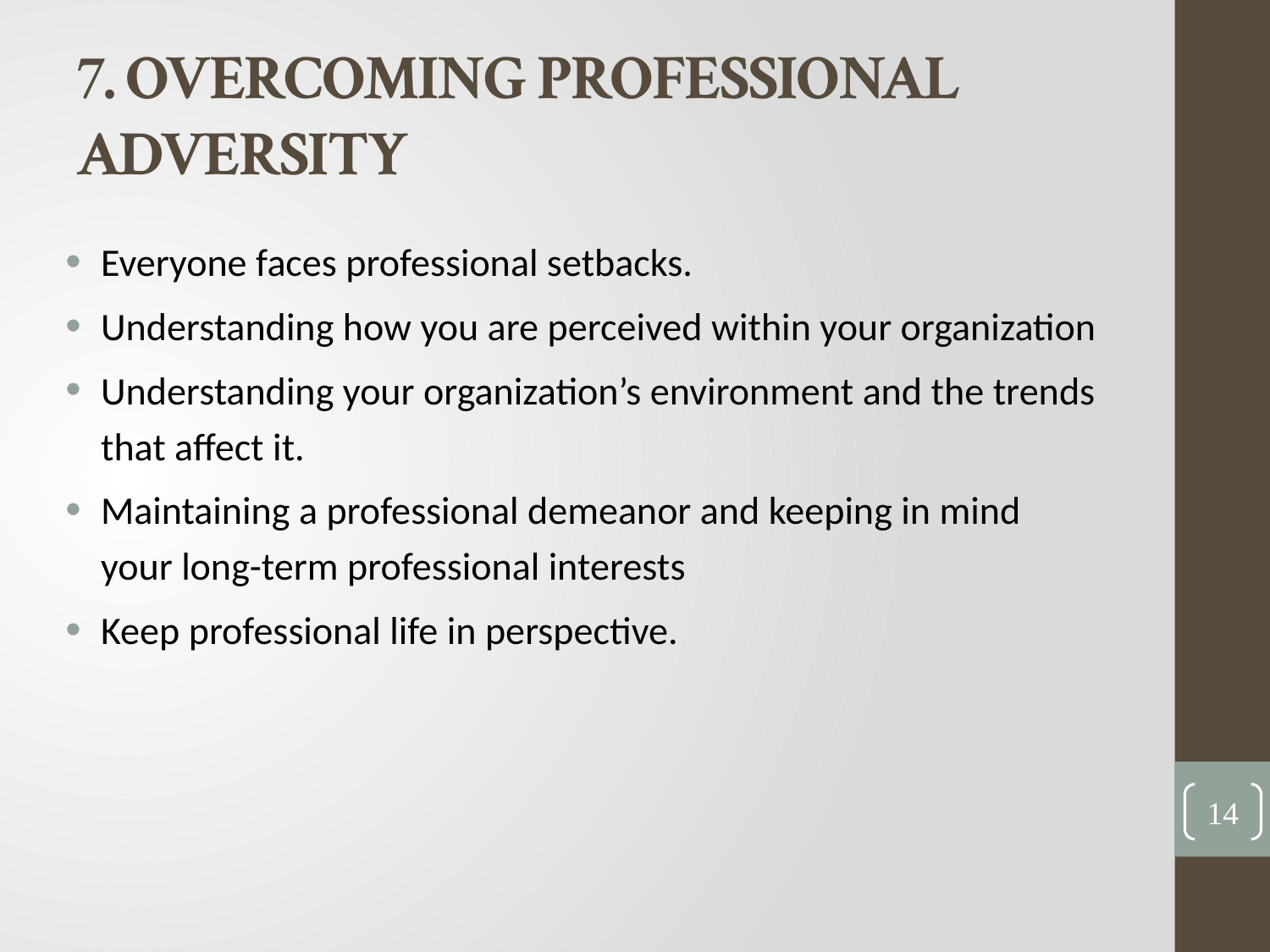

# 7. OVERCOMING PROFESSIONAL ADVERSITY
Everyone faces professional setbacks.
Understanding how you are perceived within your organization
Understanding your organization’s environment and the trends that affect it.
Maintaining a professional demeanor and keeping in mind your long-term professional interests
Keep professional life in perspective.

14